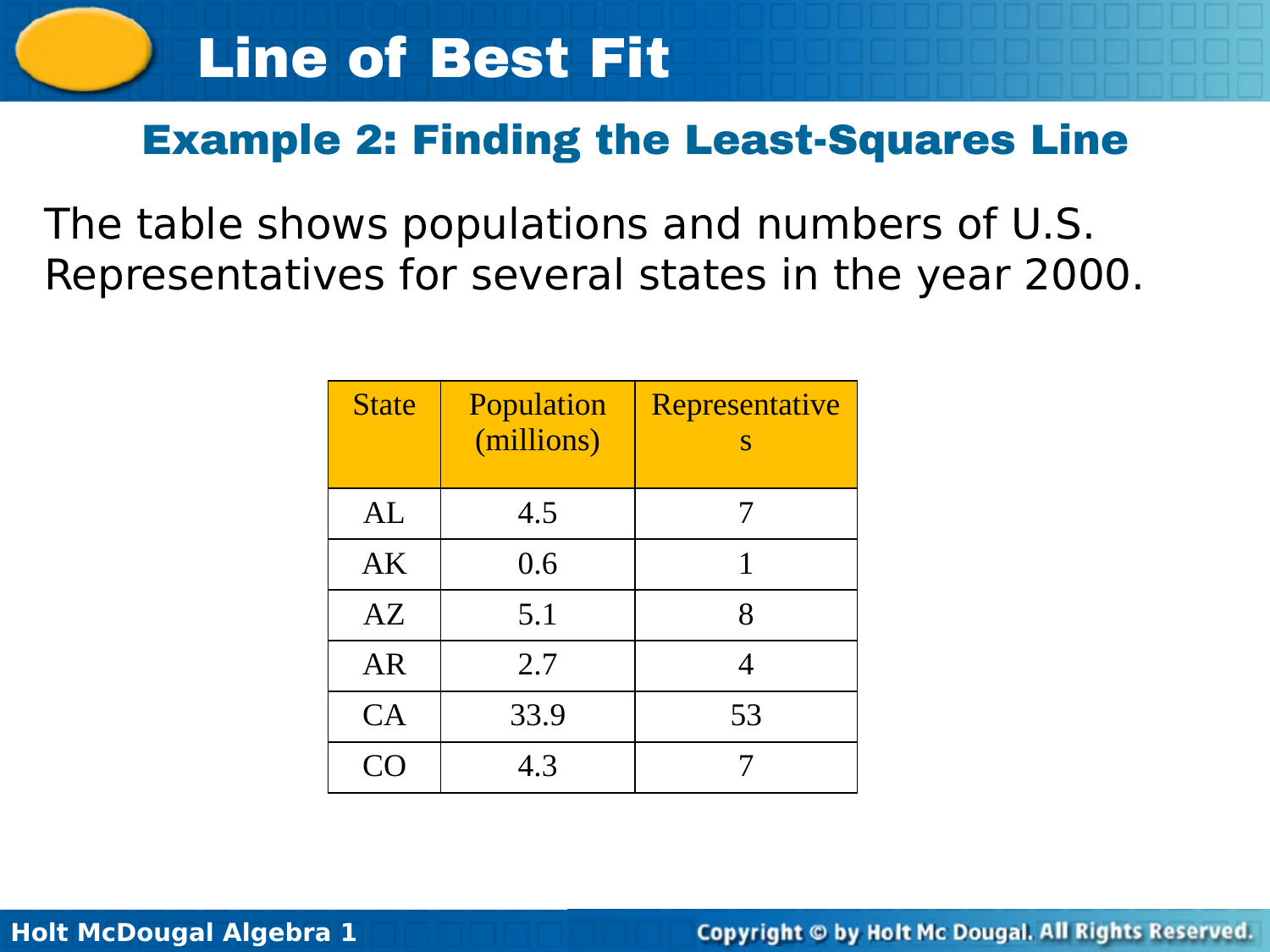

Example 2: Finding the Least-Squares Line
The table shows populations and numbers of U.S. Representatives for several states in the year 2000.
| State | Population (millions) | Representatives |
| --- | --- | --- |
| AL | 4.5 | 7 |
| AK | 0.6 | 1 |
| AZ | 5.1 | 8 |
| AR | 2.7 | 4 |
| CA | 33.9 | 53 |
| CO | 4.3 | 7 |